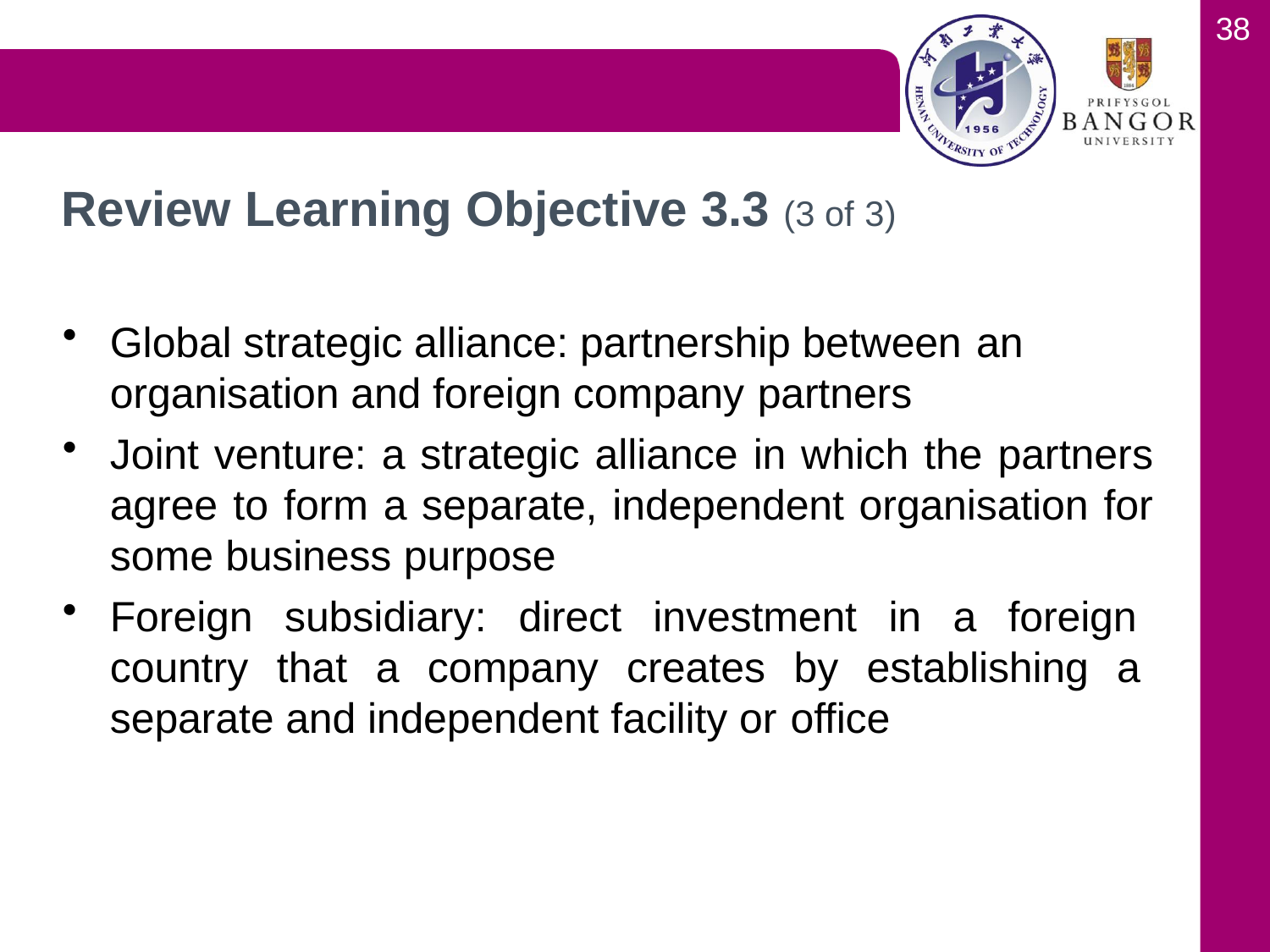

38

# Review Learning Objective 3.3 (3 of 3)
Global strategic alliance: partnership between an
organisation and foreign company partners
Joint venture: a strategic alliance in which the partners  agree to form a separate, independent organisation for  some business purpose
Foreign subsidiary: direct investment in a foreign  country that a company creates by establishing a  separate and independent facility or office